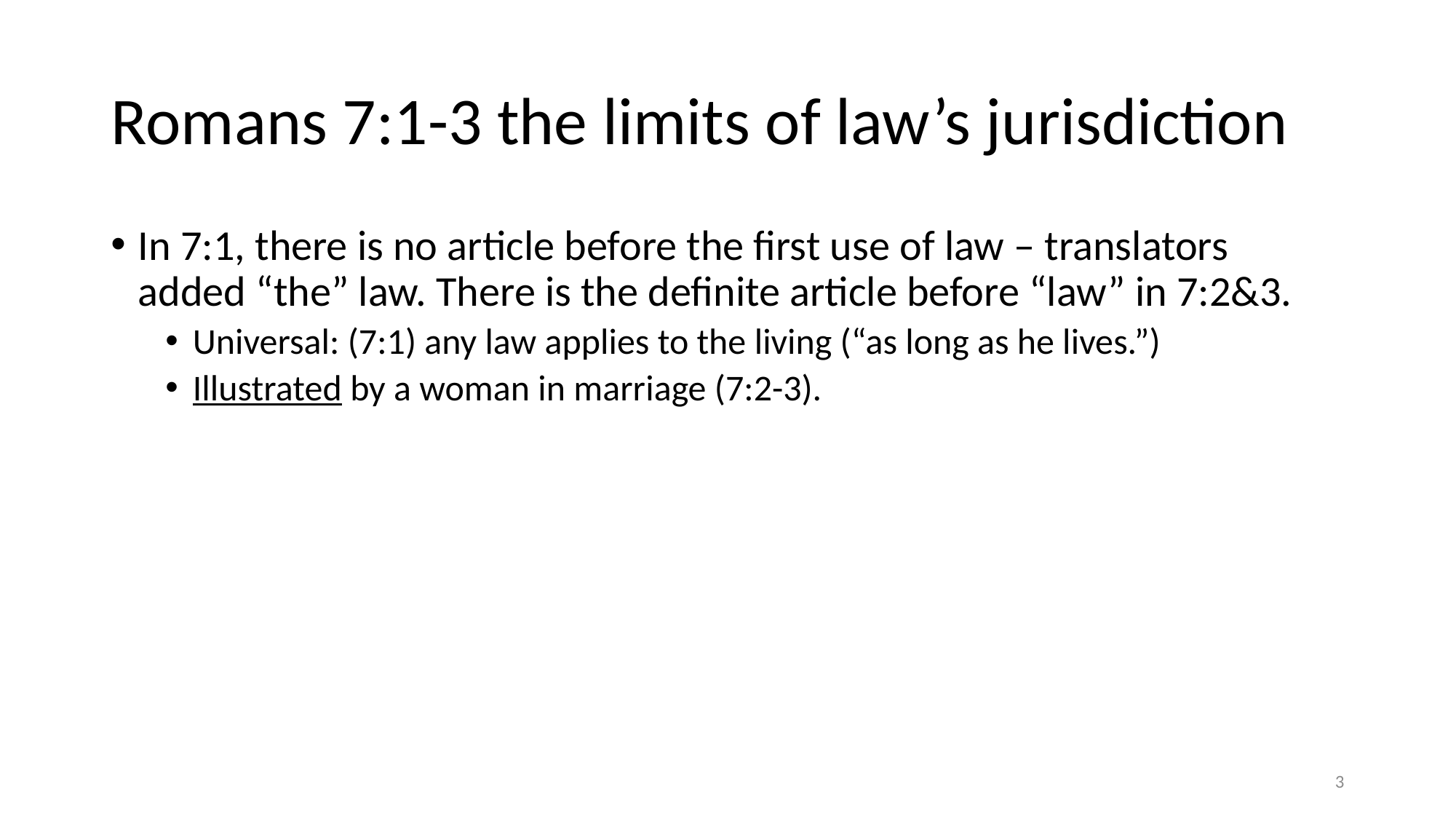

# Romans 7:1-3 the limits of law’s jurisdiction
In 7:1, there is no article before the first use of law – translators added “the” law. There is the definite article before “law” in 7:2&3.
Universal: (7:1) any law applies to the living (“as long as he lives.”)
Illustrated by a woman in marriage (7:2-3).

3